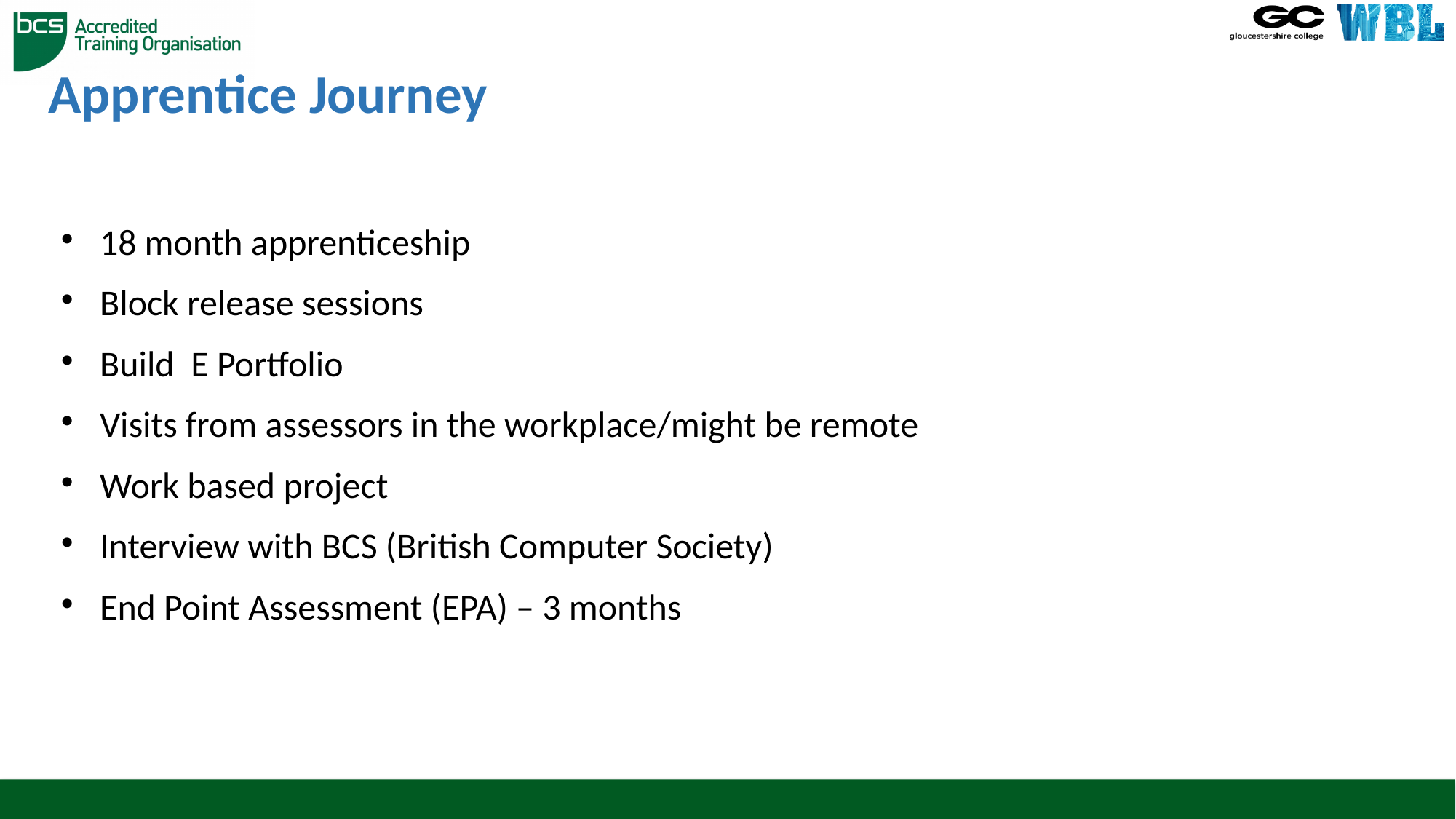

# Apprentice Journey
18 month apprenticeship
Block release sessions
Build  E Portfolio
Visits from assessors in the workplace/might be remote
Work based project
Interview with BCS (British Computer Society)
End Point Assessment (EPA) – 3 months